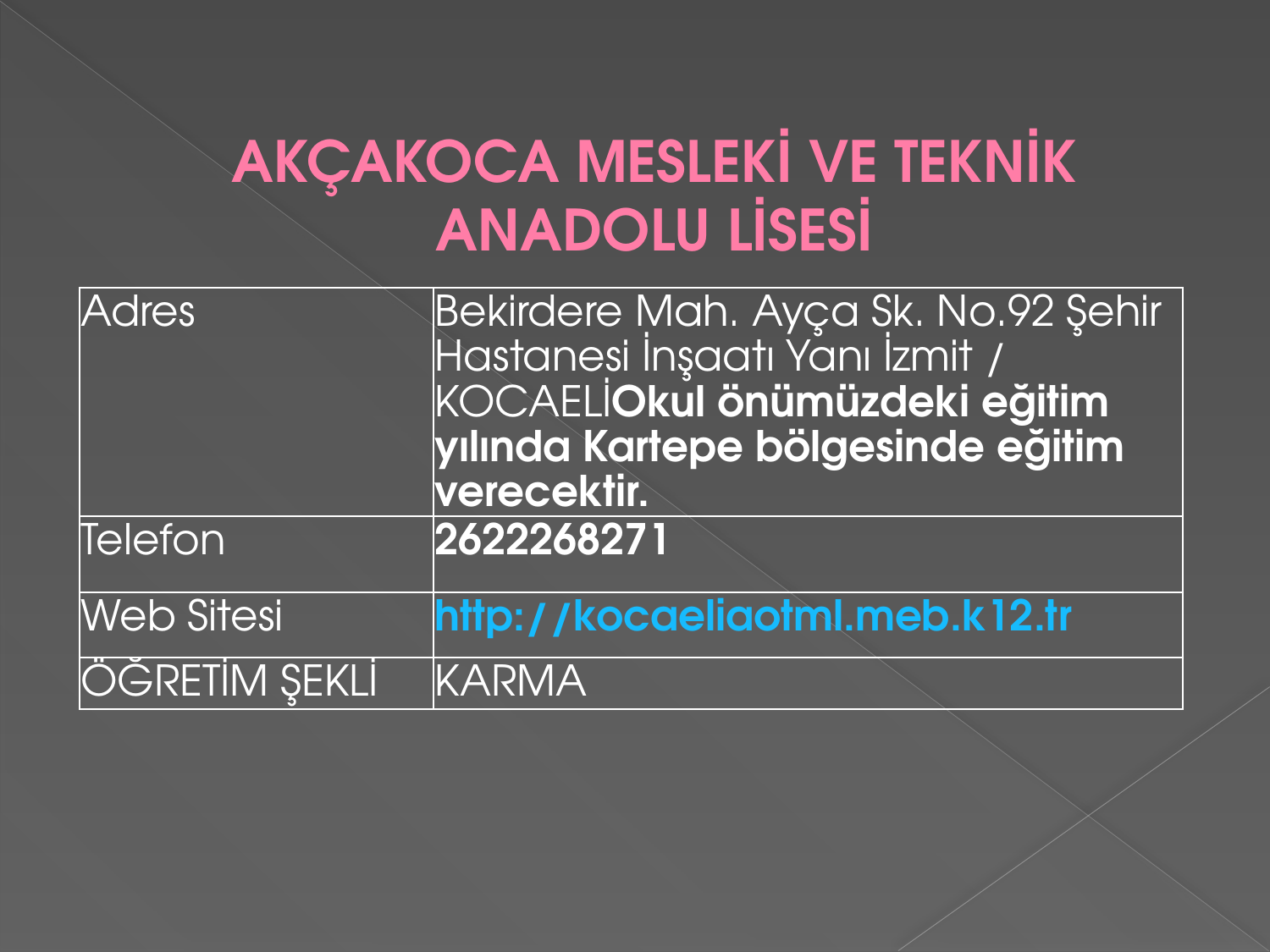

# AKÇAKOCA MESLEKİ VE TEKNİK ANADOLU LİSESİ
| Adres | Bekirdere Mah. Ayça Sk. No.92 Şehir Hastanesi İnşaatı Yanı İzmit / KOCAELİOkul önümüzdeki eğitim yılında Kartepe bölgesinde eğitim verecektir. |
| --- | --- |
| Telefon | 2622268271 |
| Web Sitesi | http://kocaeliaotml.meb.k12.tr |
| ÖĞRETİM ŞEKLİ | KARMA |